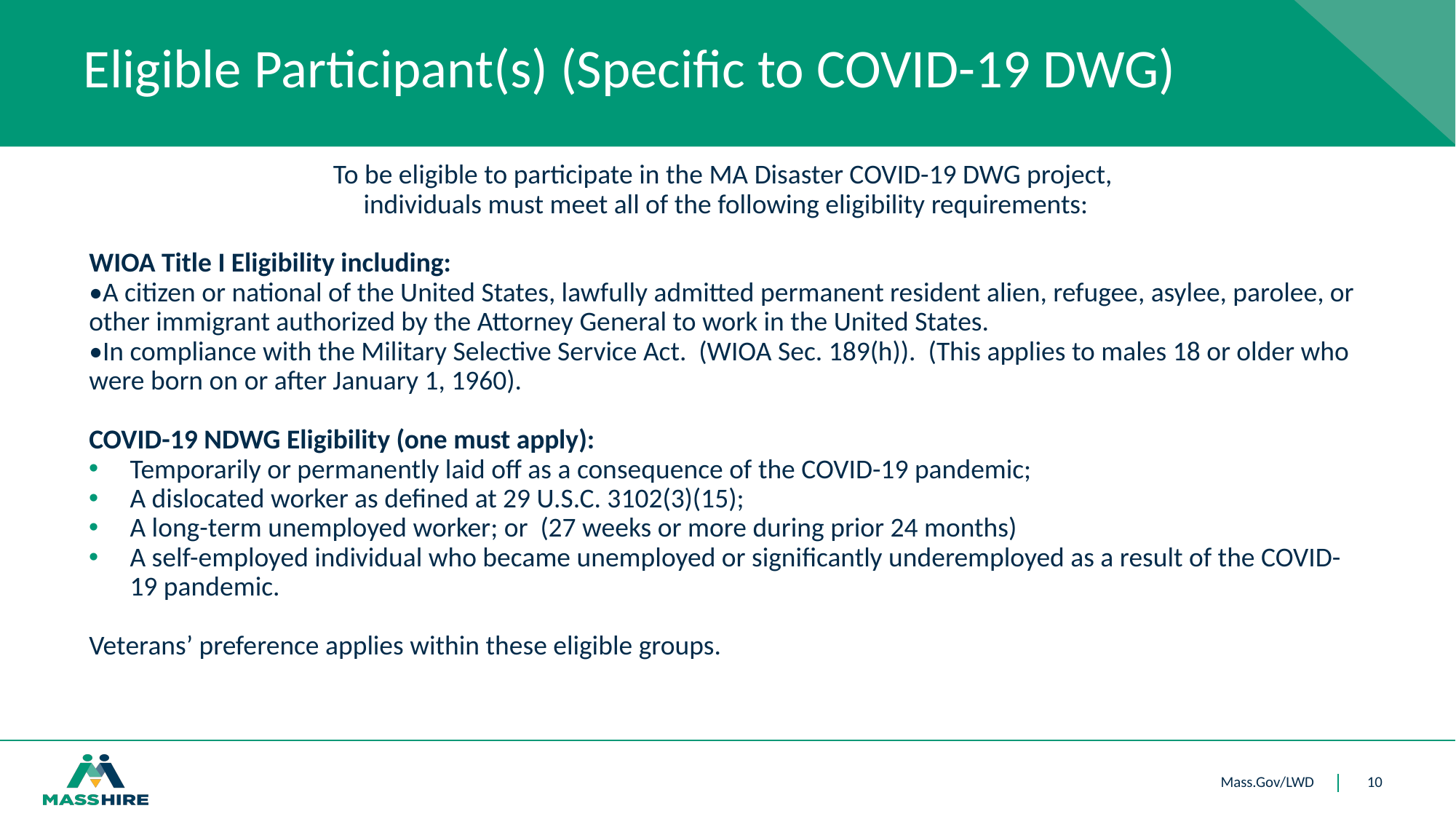

# Eligible Participant(s) (Specific to COVID-19 DWG)
To be eligible to participate in the MA Disaster COVID-19 DWG project,
individuals must meet all of the following eligibility requirements:

WIOA Title I Eligibility including:
•A citizen or national of the United States, lawfully admitted permanent resident alien, refugee, asylee, parolee, or other immigrant authorized by the Attorney General to work in the United States.
•In compliance with the Military Selective Service Act.  (WIOA Sec. 189(h)).  (This applies to males 18 or older who were born on or after January 1, 1960).

COVID-19 NDWG Eligibility (one must apply):
Temporarily or permanently laid off as a consequence of the COVID-19 pandemic;
A dislocated worker as defined at 29 U.S.C. 3102(3)(15);
A long-term unemployed worker; or  (27 weeks or more during prior 24 months)
A self-employed individual who became unemployed or significantly underemployed as a result of the COVID-19 pandemic.

Veterans’ preference applies within these eligible groups.

10